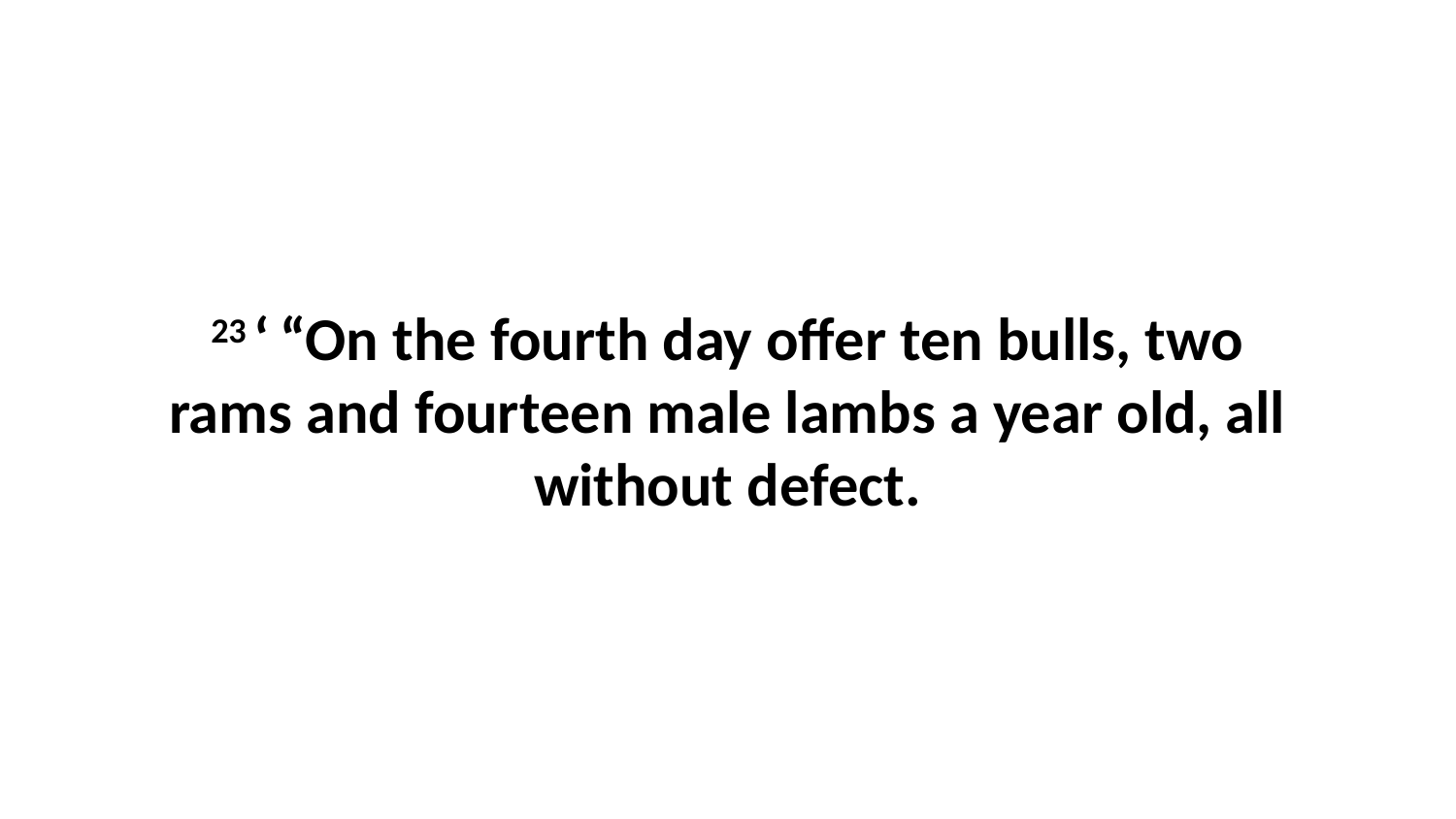

23 ‘ “On the fourth day offer ten bulls, two rams and fourteen male lambs a year old, all without defect.